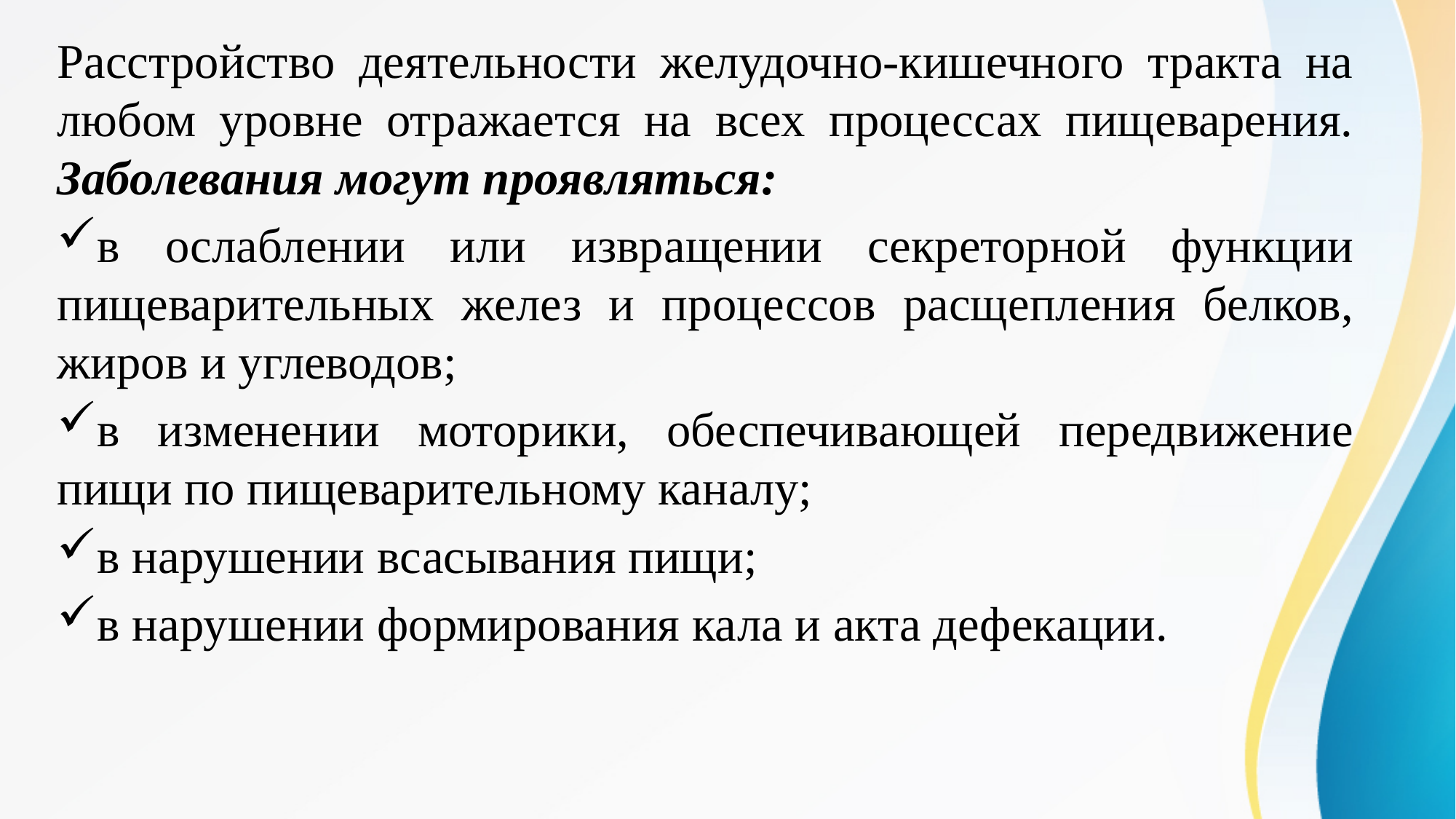

Расстройство деятельности желудочно-кишечного тракта на любом уровне отражается на всех процессах пищеварения. Заболевания могут проявляться:
в ослаблении или извращении секреторной функции пищеварительных желез и процессов расщепления белков, жиров и углеводов;
в изменении моторики, обеспечивающей передвижение пищи по пищеварительному каналу;
в нарушении всасывания пищи;
в нарушении формирования кала и акта дефекации.